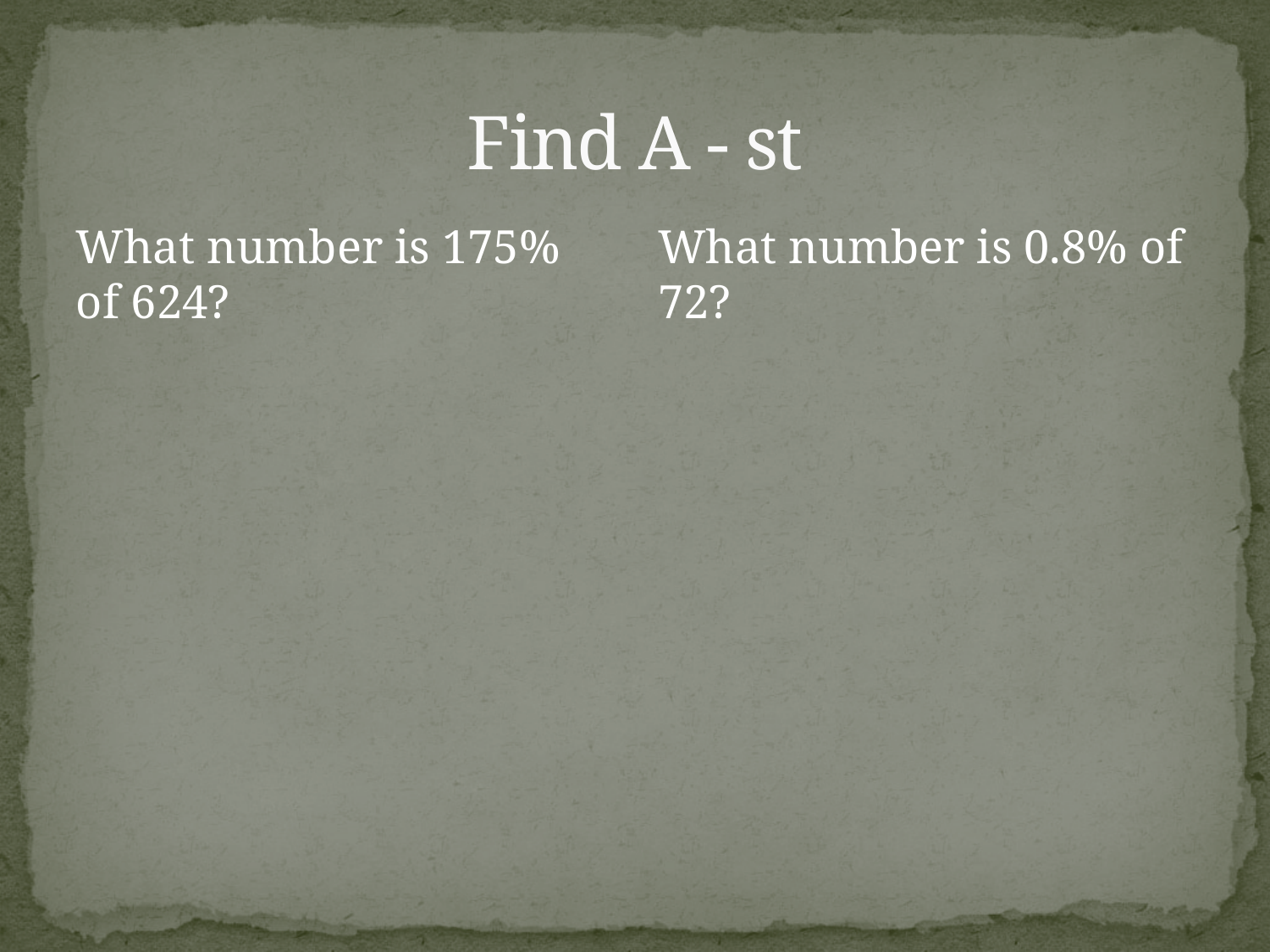

# Find A - st
What number is 175% of 624?
What number is 0.8% of 72?